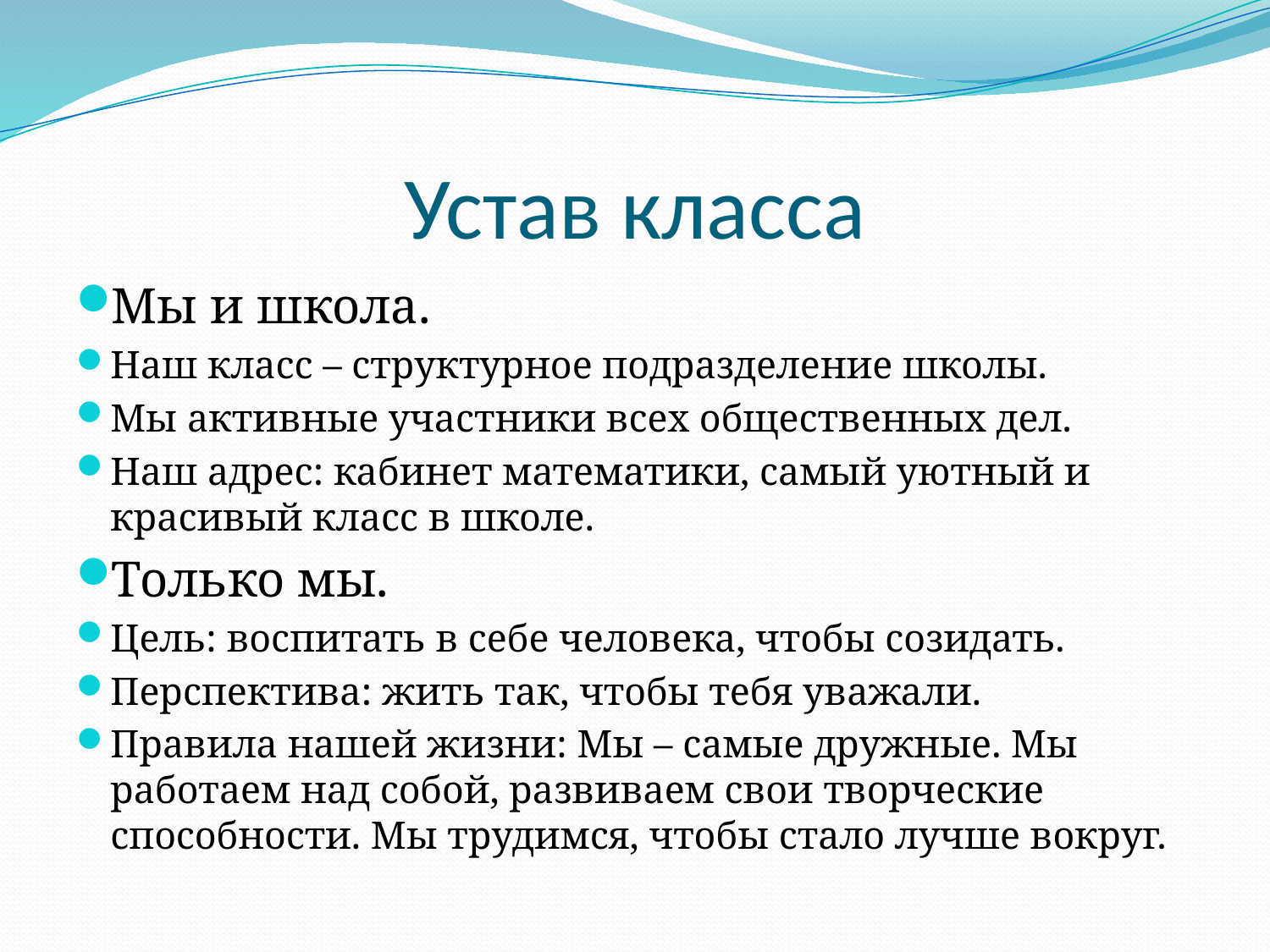

# Устав класса
Мы и школа.
Наш класс – структурное подразделение школы.
Мы активные участники всех общественных дел.
Наш адрес: кабинет математики, самый уютный и красивый класс в школе.
Только мы.
Цель: воспитать в себе человека, чтобы созидать.
Перспектива: жить так, чтобы тебя уважали.
Правила нашей жизни: Мы – самые дружные. Мы работаем над собой, развиваем свои творческие способности. Мы трудимся, чтобы стало лучше вокруг.